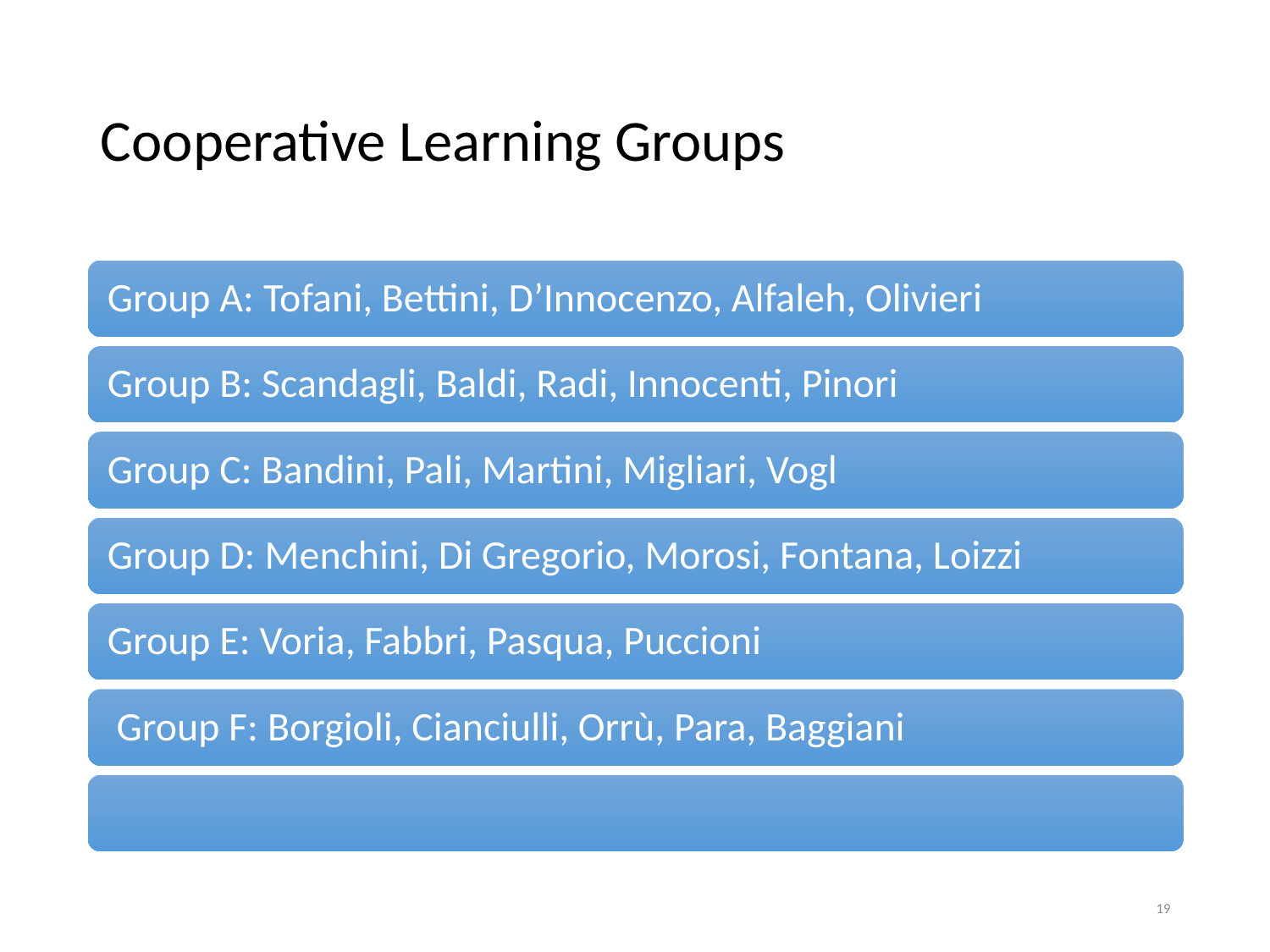

# Cooperative Learning Groups
Group A: Tofani, Bettini, D’Innocenzo, Alfaleh, Olivieri
Group B: Scandagli, Baldi, Radi, Innocenti, Pinori
Group C: Bandini, Pali, Martini, Migliari, Vogl
Group D: Menchini, Di Gregorio, Morosi, Fontana, Loizzi
Group E: Voria, Fabbri, Pasqua, Puccioni
 Group F: Borgioli, Cianciulli, Orrù, Para, Baggiani

19